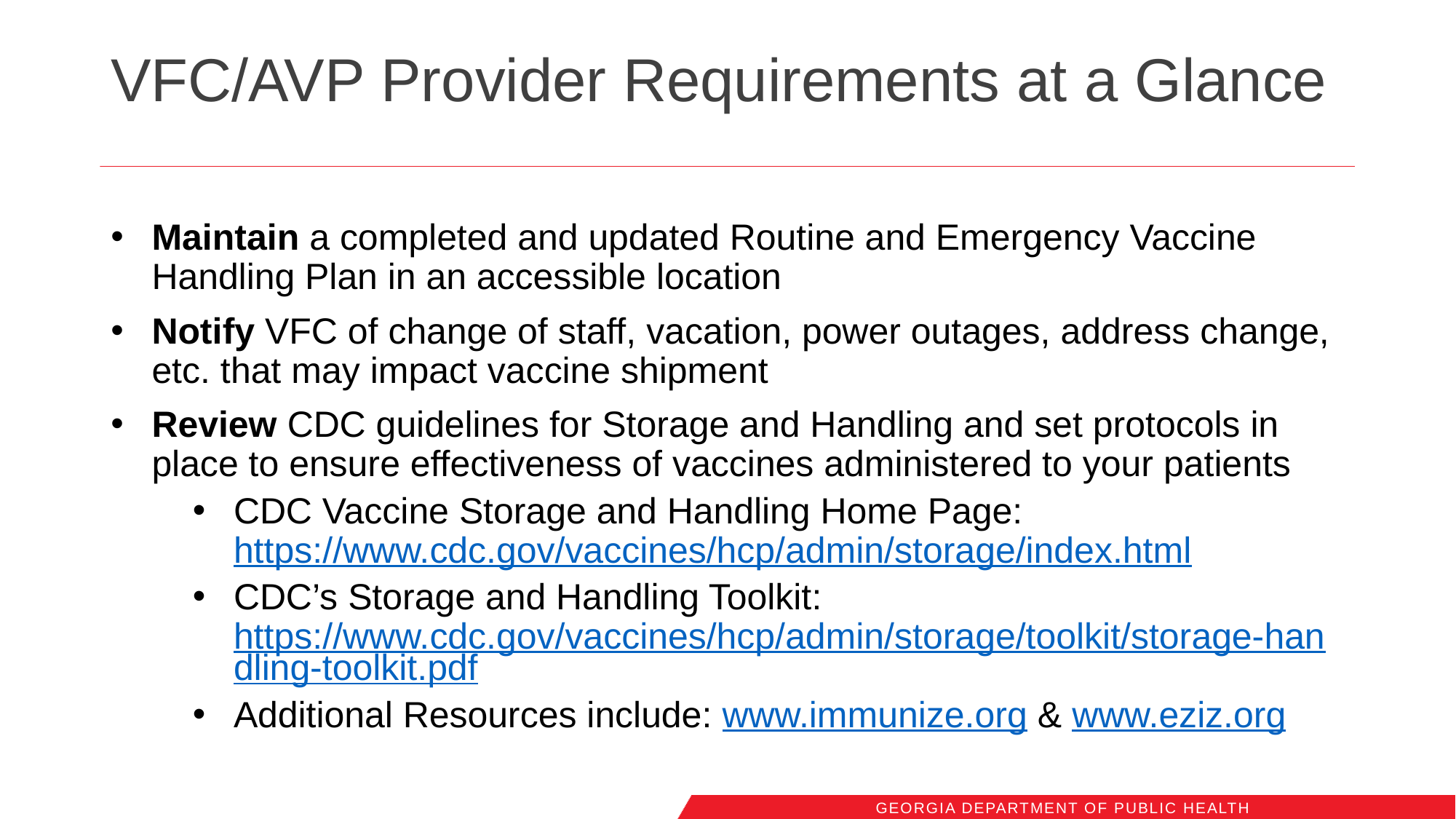

# VFC/AVP Provider Requirements at a Glance
Maintain a completed and updated Routine and Emergency Vaccine Handling Plan in an accessible location
Notify VFC of change of staff, vacation, power outages, address change, etc. that may impact vaccine shipment
Review CDC guidelines for Storage and Handling and set protocols in place to ensure effectiveness of vaccines administered to your patients
CDC Vaccine Storage and Handling Home Page: https://www.cdc.gov/vaccines/hcp/admin/storage/index.html
CDC’s Storage and Handling Toolkit: https://www.cdc.gov/vaccines/hcp/admin/storage/toolkit/storage-handling-toolkit.pdf
Additional Resources include: www.immunize.org & www.eziz.org